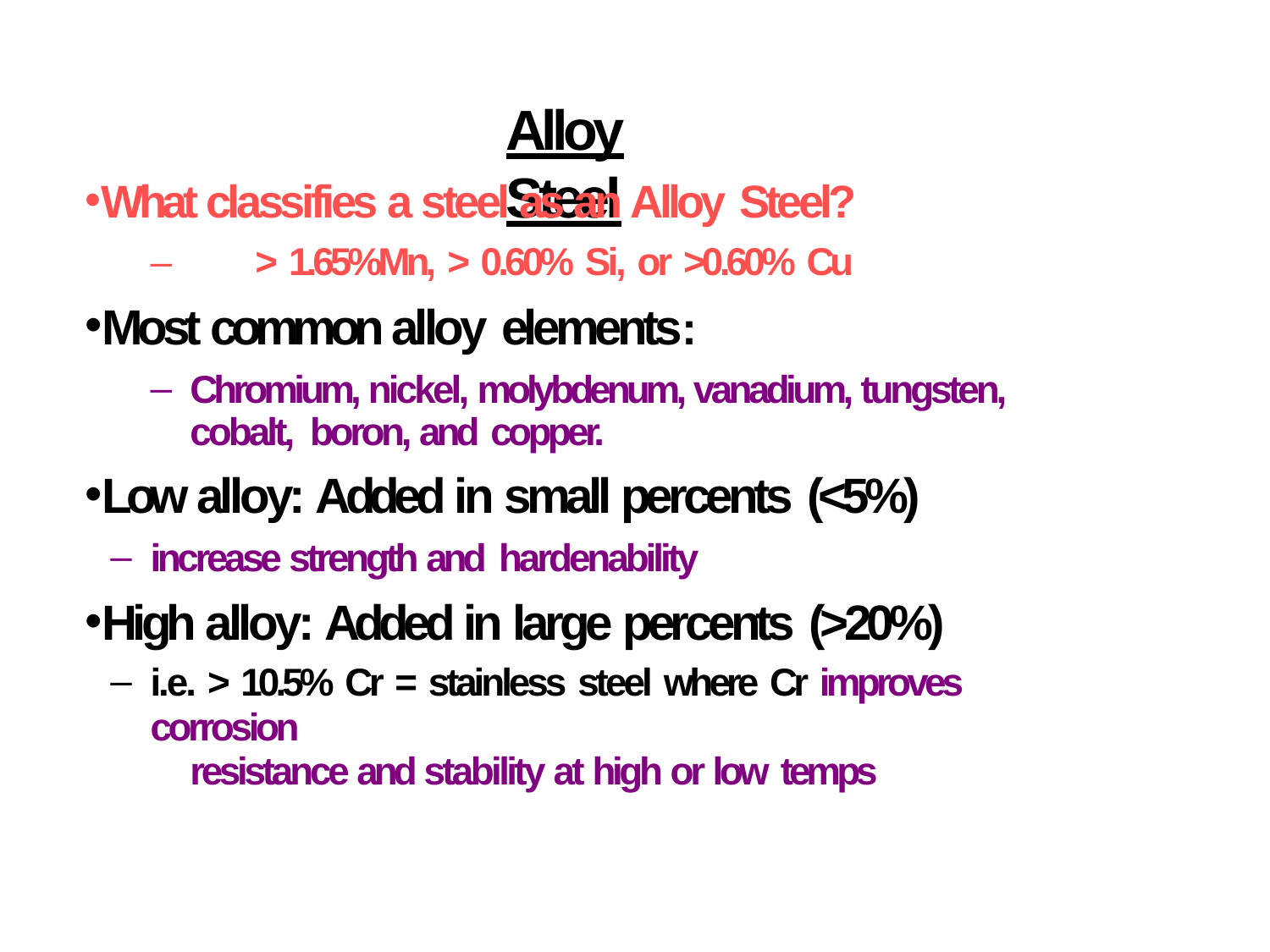

# Alloy Steel
What classifies a steel as an Alloy Steel?
–	> 1.65%Mn, > 0.60% Si, or >0.60% Cu
Most common alloy elements:
Chromium, nickel, molybdenum, vanadium, tungsten, cobalt,  boron, and copper.
Low alloy: Added in small percents (<5%)
increase strength and hardenability
High alloy: Added in large percents (>20%)
i.e. > 10.5% Cr = stainless steel where Cr improves corrosion
resistance and stability at high or low temps